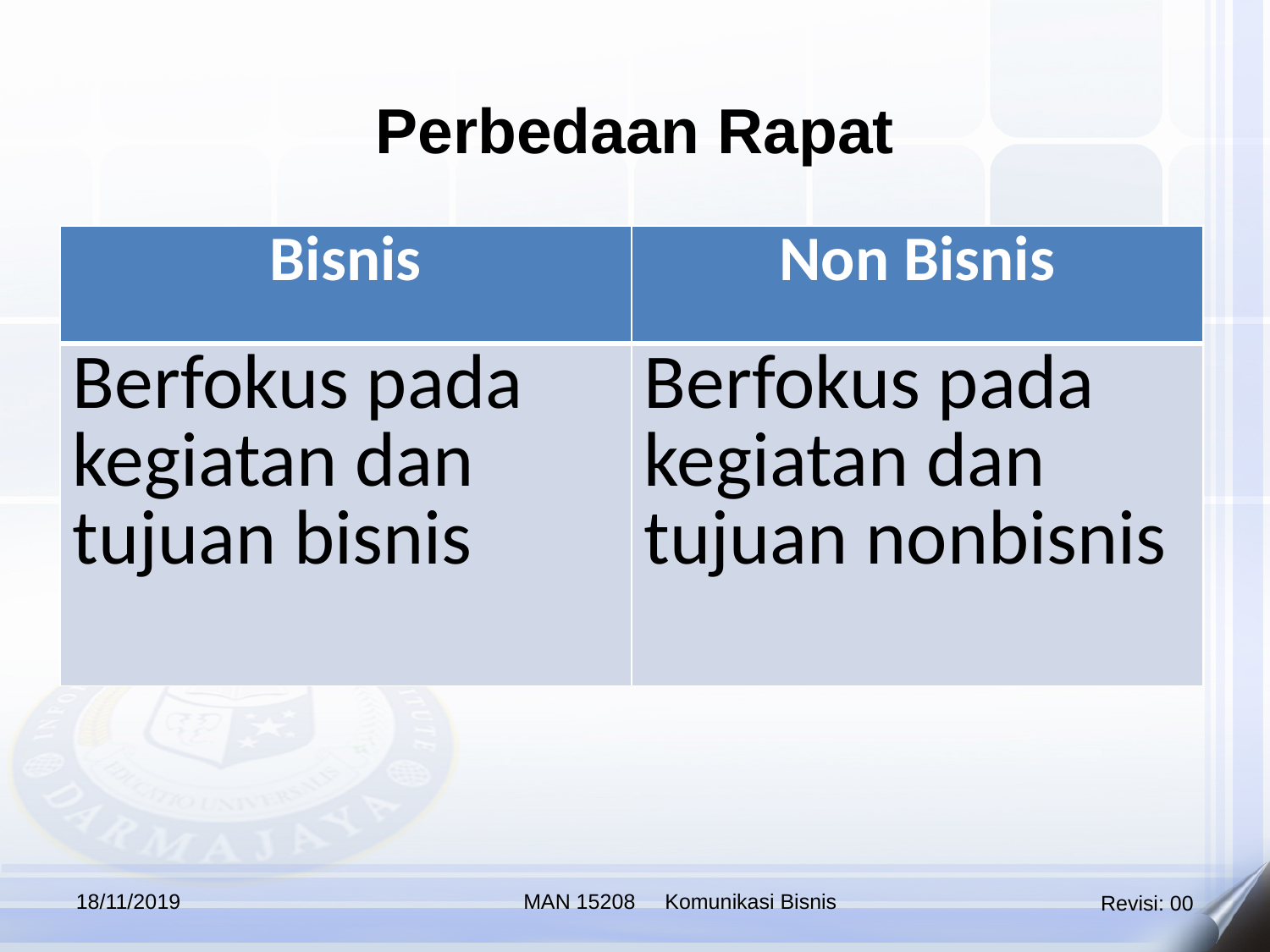

Perbedaan Rapat
| Bisnis | Non Bisnis |
| --- | --- |
| Berfokus pada kegiatan dan tujuan bisnis | Berfokus pada kegiatan dan tujuan nonbisnis |
18/11/2019
MAN 15208     Komunikasi Bisnis